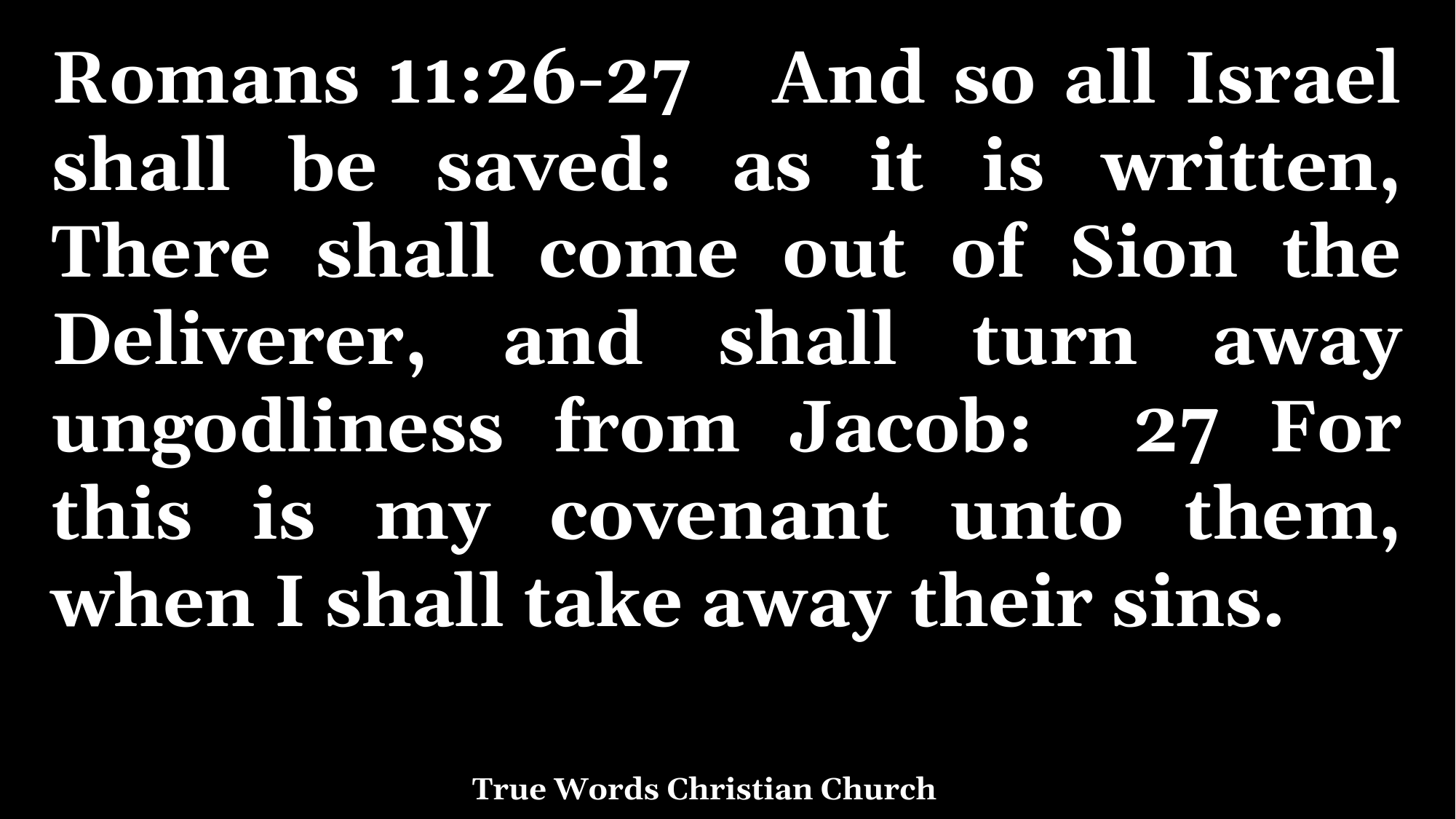

Romans 11:26-27   And so all Israel shall be saved: as it is written, There shall come out of Sion the Deliverer, and shall turn away ungodliness from Jacob:  27 For this is my covenant unto them, when I shall take away their sins.
True Words Christian Church